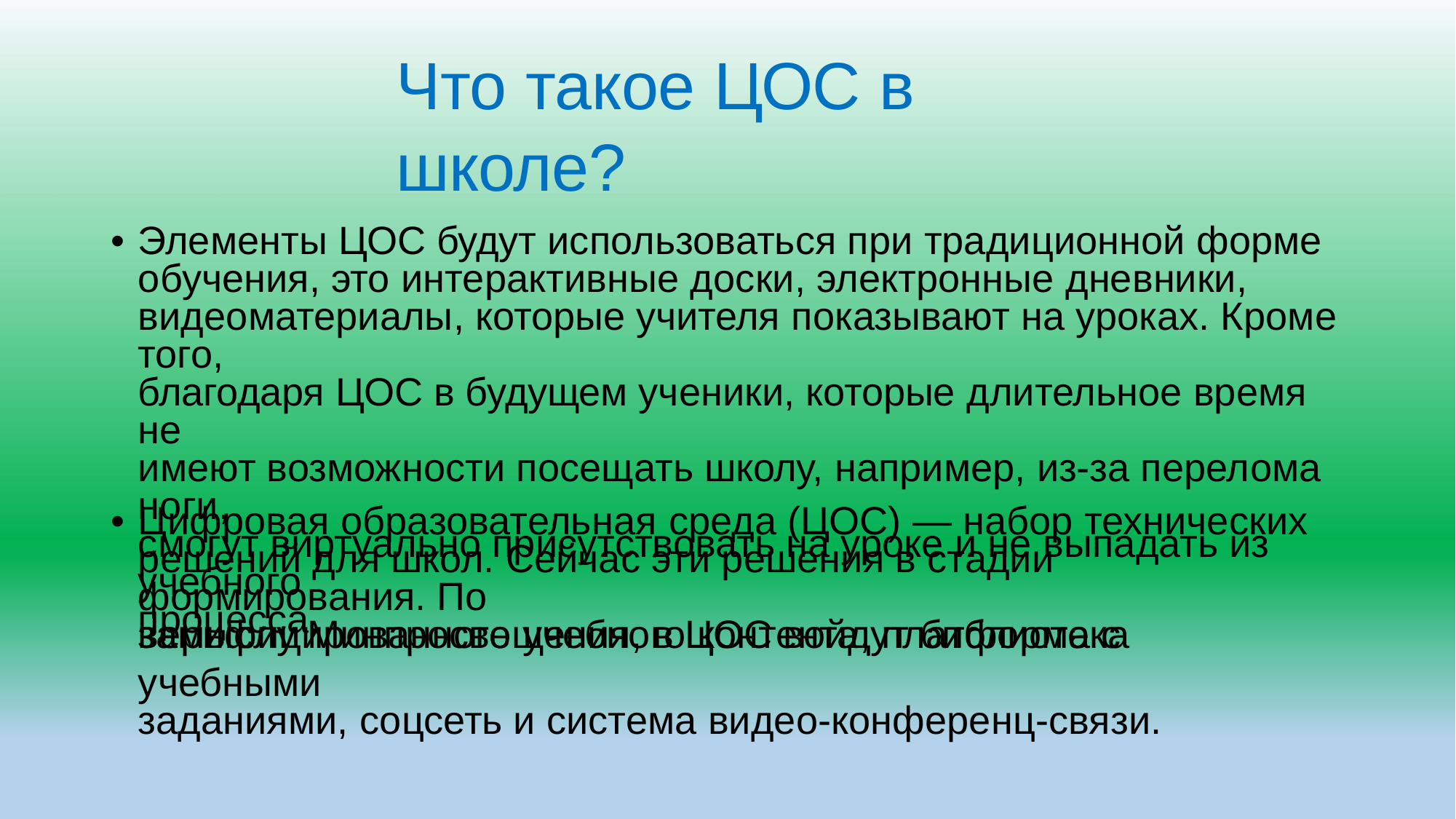

Что такое ЦОС в школе?
• Элементы ЦОС будут использоваться при традиционной форме
обучения, это интерактивные доски, электронные дневники,
видеоматериалы, которые учителя показывают на уроках. Кроме того,
благодаря ЦОС в будущем ученики, которые длительное время не
имеют возможности посещать школу, например, из-за перелома ноги,
смогут виртуально присутствовать на уроке и не выпадать из учебного
процесса.
• Цифровая образовательная среда (ЦОС) — набор технических
решений для школ. Сейчас эти решения в стадии формирования. По
замыслу Минпросвещения, в ЦОС войдут библиотека
верифицированного учебного контента, платформа с учебными
заданиями, соцсеть и система видео-конференц-связи.